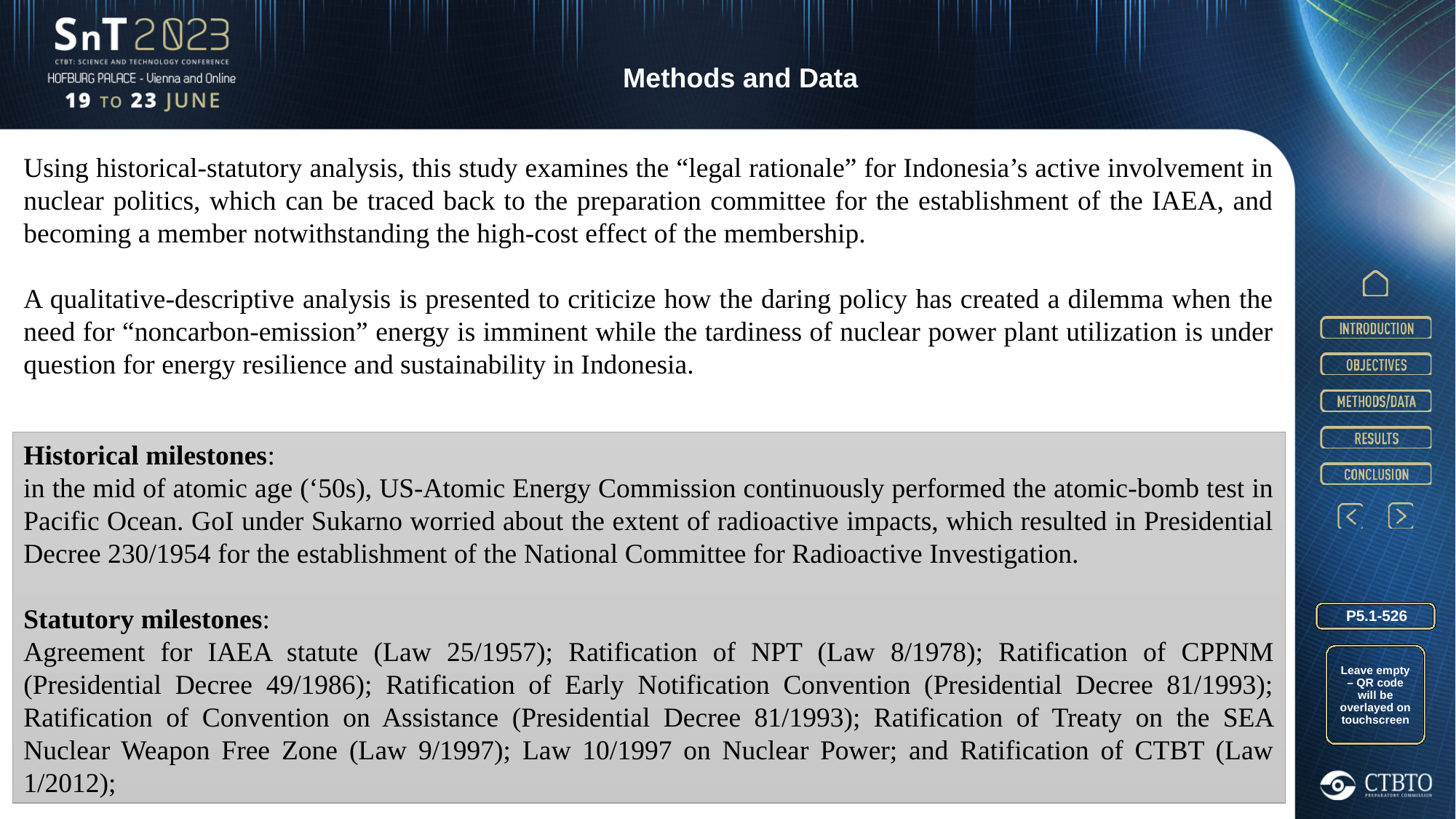

Methods and Data
Using historical-statutory analysis, this study examines the “legal rationale” for Indonesia’s active involvement in nuclear politics, which can be traced back to the preparation committee for the establishment of the IAEA, and becoming a member notwithstanding the high-cost effect of the membership.

A qualitative-descriptive analysis is presented to criticize how the daring policy has created a dilemma when the need for “noncarbon-emission” energy is imminent while the tardiness of nuclear power plant utilization is under question for energy resilience and sustainability in Indonesia.
Historical milestones:
in the mid of atomic age (‘50s), US-Atomic Energy Commission continuously performed the atomic-bomb test in Pacific Ocean. GoI under Sukarno worried about the extent of radioactive impacts, which resulted in Presidential Decree 230/1954 for the establishment of the National Committee for Radioactive Investigation.

Statutory milestones:
Agreement for IAEA statute (Law 25/1957); Ratification of NPT (Law 8/1978); Ratification of CPPNM (Presidential Decree 49/1986); Ratification of Early Notification Convention (Presidential Decree 81/1993); Ratification of Convention on Assistance (Presidential Decree 81/1993); Ratification of Treaty on the SEA Nuclear Weapon Free Zone (Law 9/1997); Law 10/1997 on Nuclear Power; and Ratification of CTBT (Law 1/2012);
P5.1-526
Leave empty – QR code will be overlayed on touchscreen